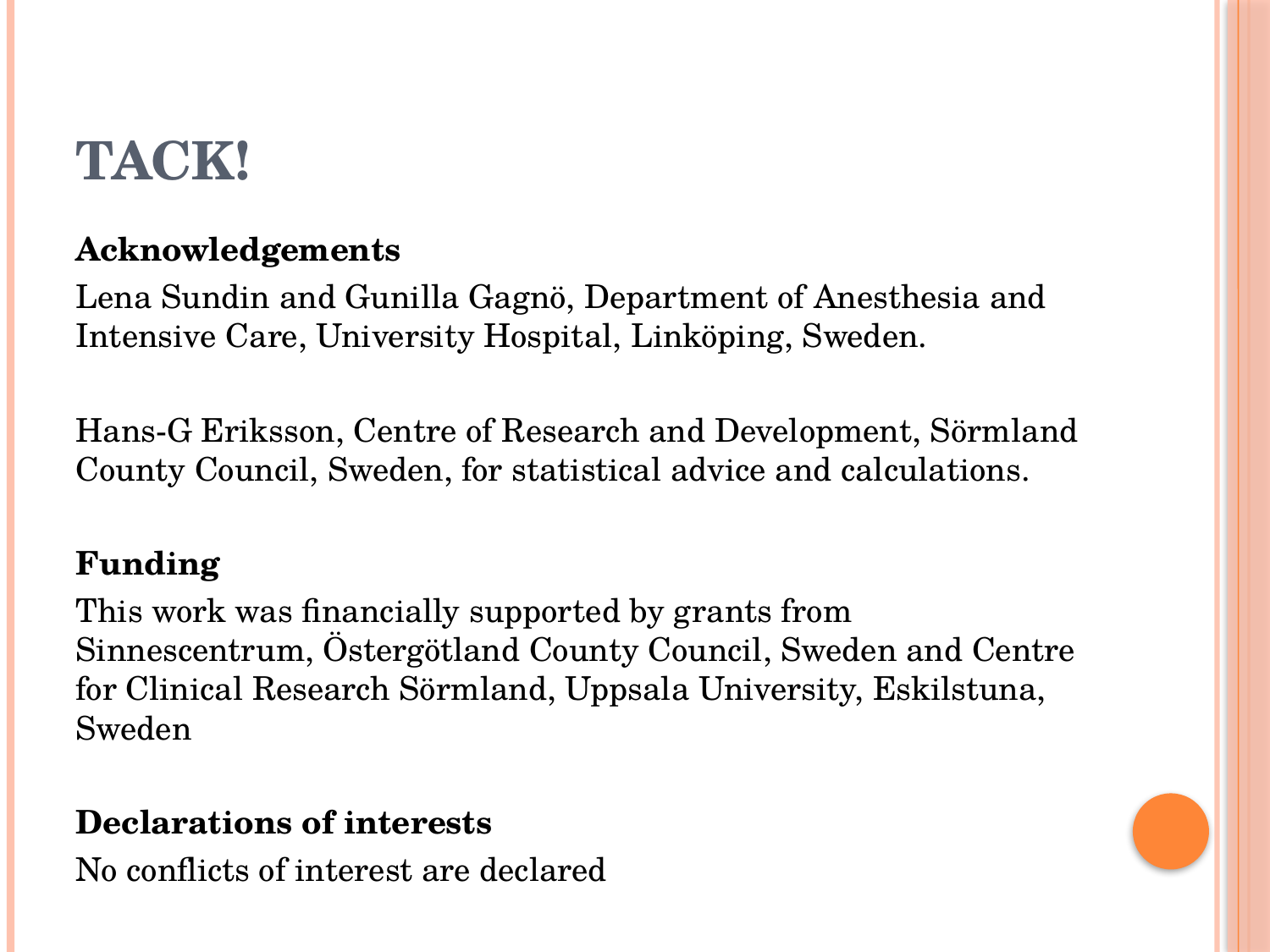

# Tack!
Acknowledgements
Lena Sundin and Gunilla Gagnö, Department of Anesthesia and Intensive Care, University Hospital, Linköping, Sweden.

Hans-G Eriksson, Centre of Research and Development, Sörmland County Council, Sweden, for statistical advice and calculations.

Funding
This work was financially supported by grants from Sinnescentrum, Östergötland County Council, Sweden and Centre for Clinical Research Sörmland, Uppsala University, Eskilstuna, Sweden

Declarations of interests
No conflicts of interest are declared